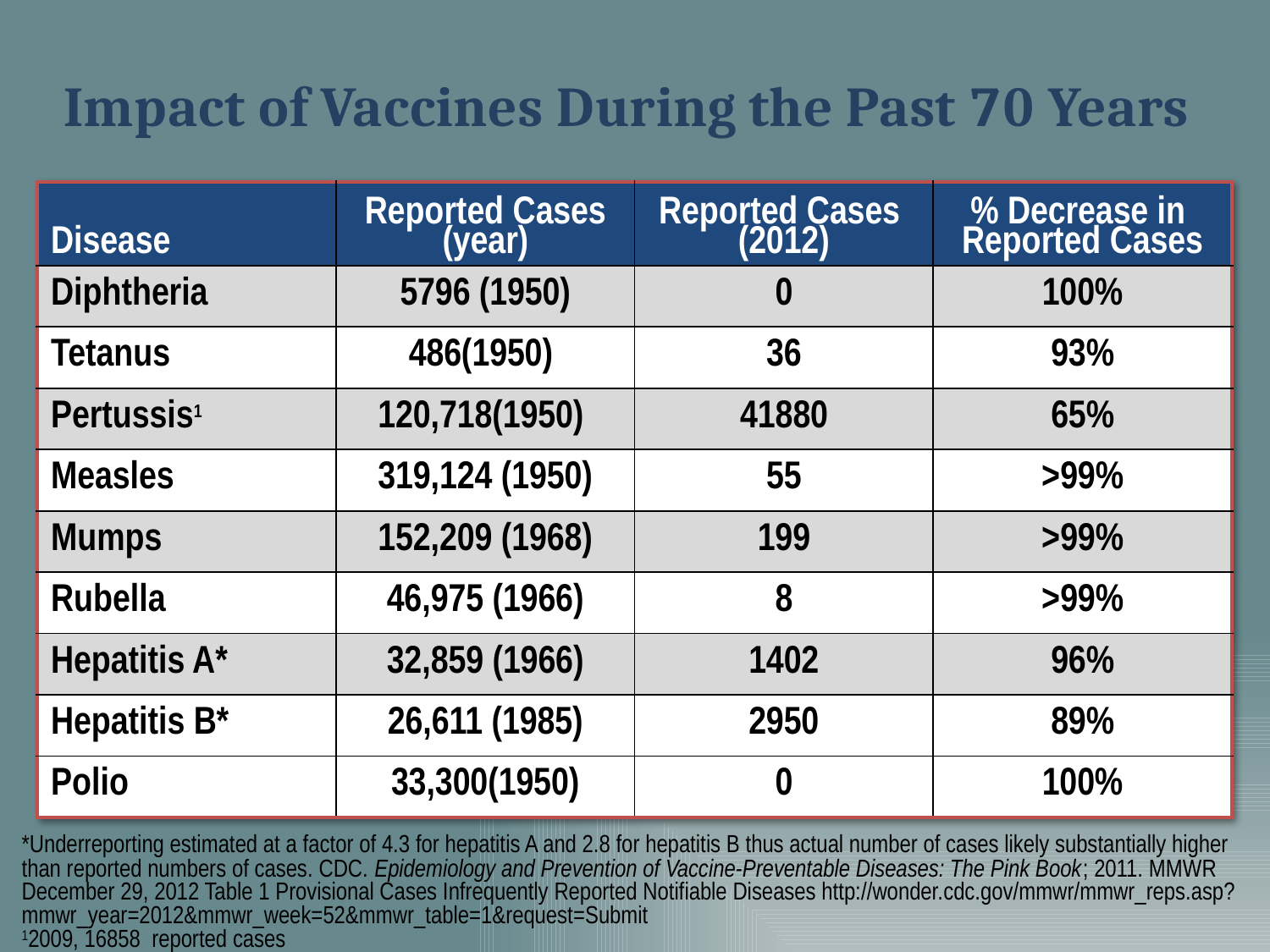

# Impact of Vaccines During the Past 70 Years
| Disease | Reported Cases (year) | Reported Cases (2012) | % Decrease in Reported Cases |
| --- | --- | --- | --- |
| Diphtheria | 5796 (1950) | 0 | 100% |
| Tetanus | 486(1950) | 36 | 93% |
| Pertussis1 | 120,718(1950) | 41880 | 65% |
| Measles | 319,124 (1950) | 55 | >99% |
| Mumps | 152,209 (1968) | 199 | >99% |
| Rubella | 46,975 (1966) | 8 | >99% |
| Hepatitis A\* | 32,859 (1966) | 1402 | 96% |
| Hepatitis B\* | 26,611 (1985) | 2950 | 89% |
| Polio | 33,300(1950) | 0 | 100% |
*Underreporting estimated at a factor of 4.3 for hepatitis A and 2.8 for hepatitis B thus actual number of cases likely substantially higher than reported numbers of cases. CDC. Epidemiology and Prevention of Vaccine-Preventable Diseases: The Pink Book; 2011. MMWR  December 29, 2012 Table 1 Provisional Cases Infrequently Reported Notifiable Diseases http://wonder.cdc.gov/mmwr/mmwr_reps.asp?mmwr_year=2012&mmwr_week=52&mmwr_table=1&request=Submit
12009, 16858  reported cases